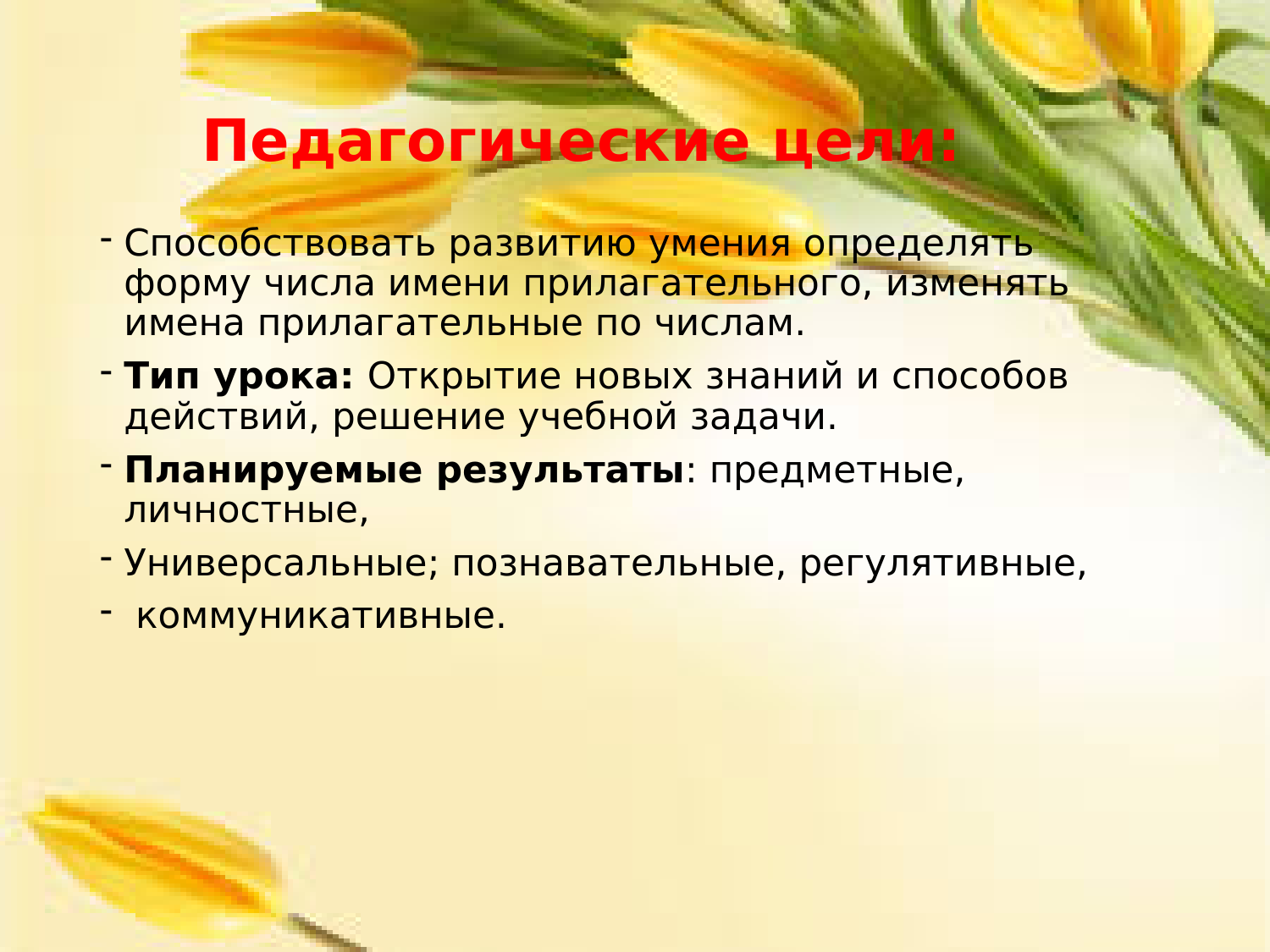

# Педагогические цели:
Способствовать развитию умения определять форму числа имени прилагательного, изменять имена прилагательные по числам.
Тип урока: Открытие новых знаний и способов действий, решение учебной задачи.
Планируемые результаты: предметные, личностные,
Универсальные; познавательные, регулятивные,
 коммуникативные.